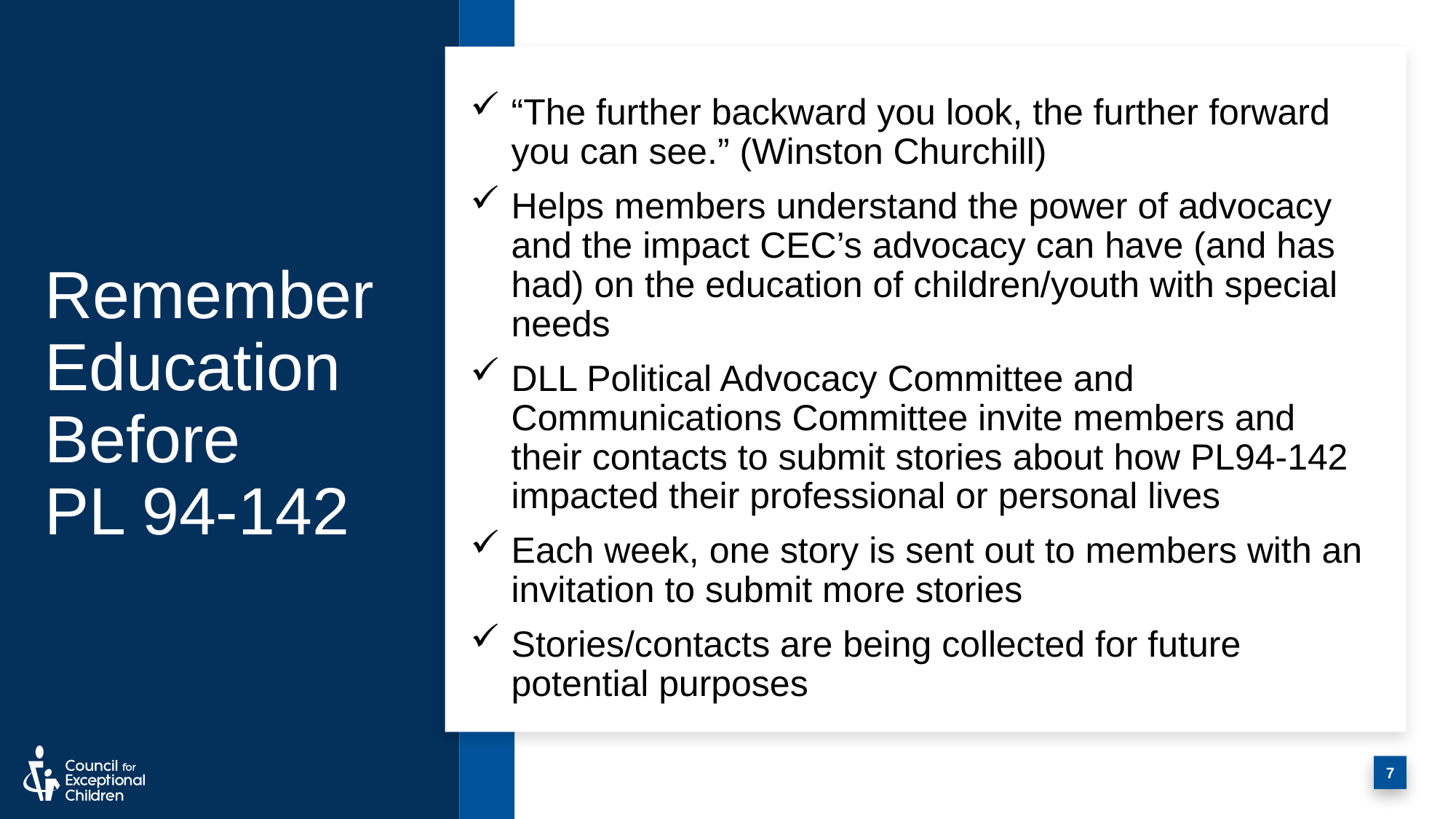

# Remember Education Before PL 94-142
“The further backward you look, the further forward you can see.” (Winston Churchill)
Helps members understand the power of advocacy and the impact CEC’s advocacy can have (and has had) on the education of children/youth with special needs
DLL Political Advocacy Committee and Communications Committee invite members and their contacts to submit stories about how PL94-142 impacted their professional or personal lives
Each week, one story is sent out to members with an invitation to submit more stories
Stories/contacts are being collected for future potential purposes